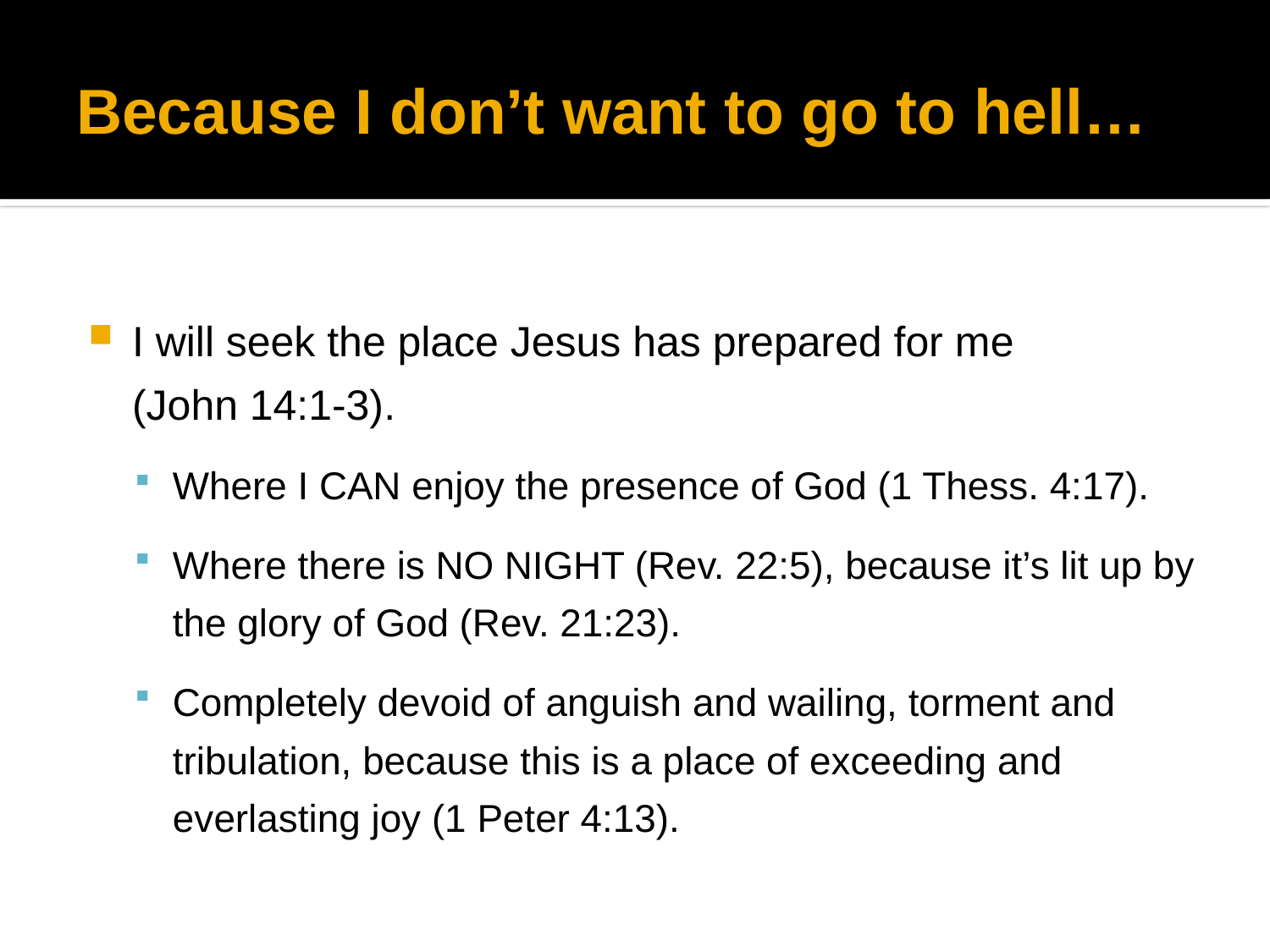

# Because I don’t want to go to hell…
I will seek the place Jesus has prepared for me
(John 14:1-3).
Where I CAN enjoy the presence of God (1 Thess. 4:17).
Where there is NO NIGHT (Rev. 22:5), because it’s lit up by the glory of God (Rev. 21:23).
Completely devoid of anguish and wailing, torment and tribulation, because this is a place of exceeding and everlasting joy (1 Peter 4:13).